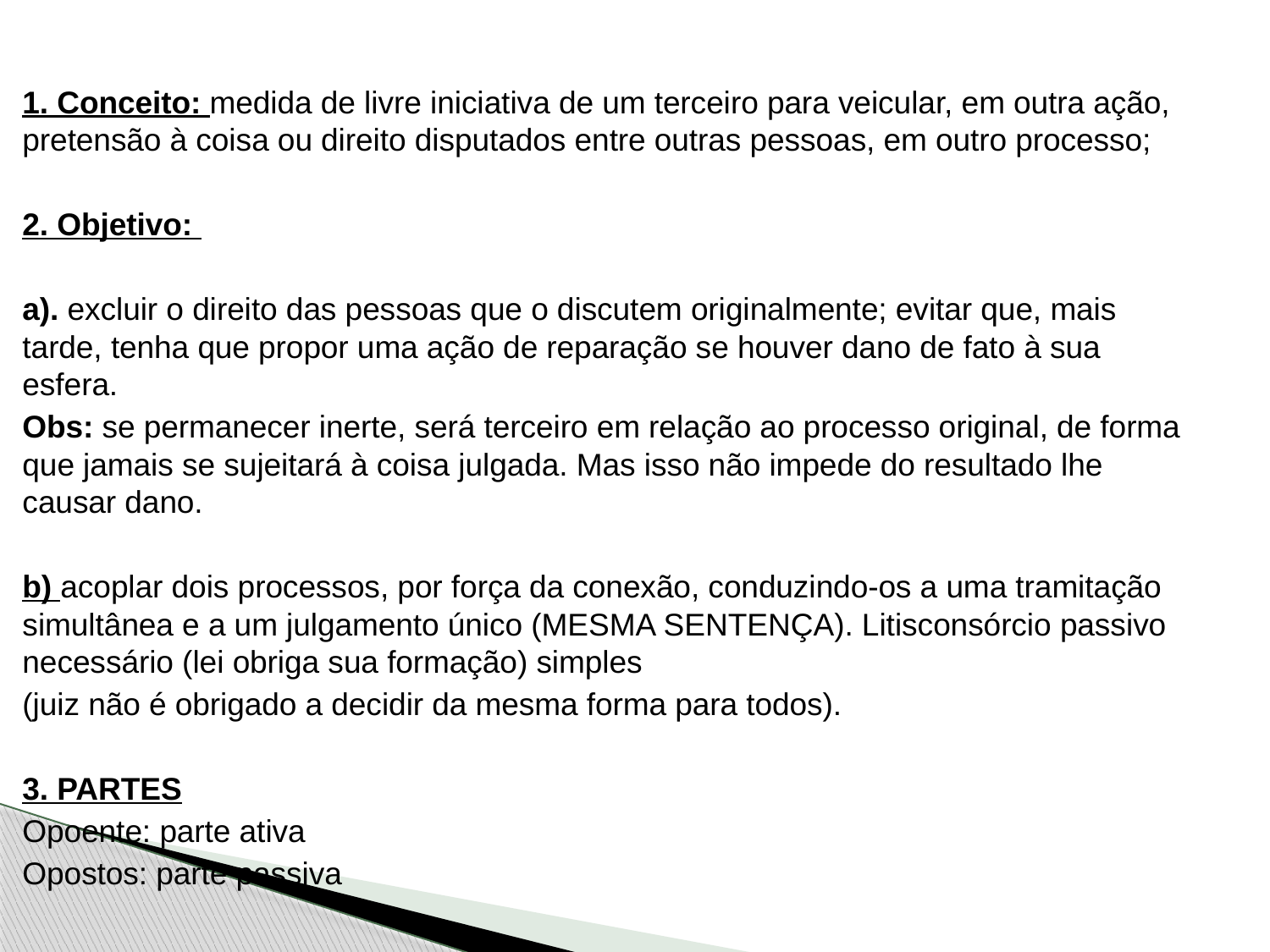

1. Conceito: medida de livre iniciativa de um terceiro para veicular, em outra ação, pretensão à coisa ou direito disputados entre outras pessoas, em outro processo;

2. Objetivo:

a). excluir o direito das pessoas que o discutem originalmente; evitar que, mais tarde, tenha que propor uma ação de reparação se houver dano de fato à sua esfera.
Obs: se permanecer inerte, será terceiro em relação ao processo original, de forma que jamais se sujeitará à coisa julgada. Mas isso não impede do resultado lhe causar dano.

b) acoplar dois processos, por força da conexão, conduzindo-os a uma tramitação simultânea e a um julgamento único (MESMA SENTENÇA). Litisconsórcio passivo necessário (lei obriga sua formação) simples
(juiz não é obrigado a decidir da mesma forma para todos).

3. PARTES
Opoente: parte ativa
Opostos: parte passiva